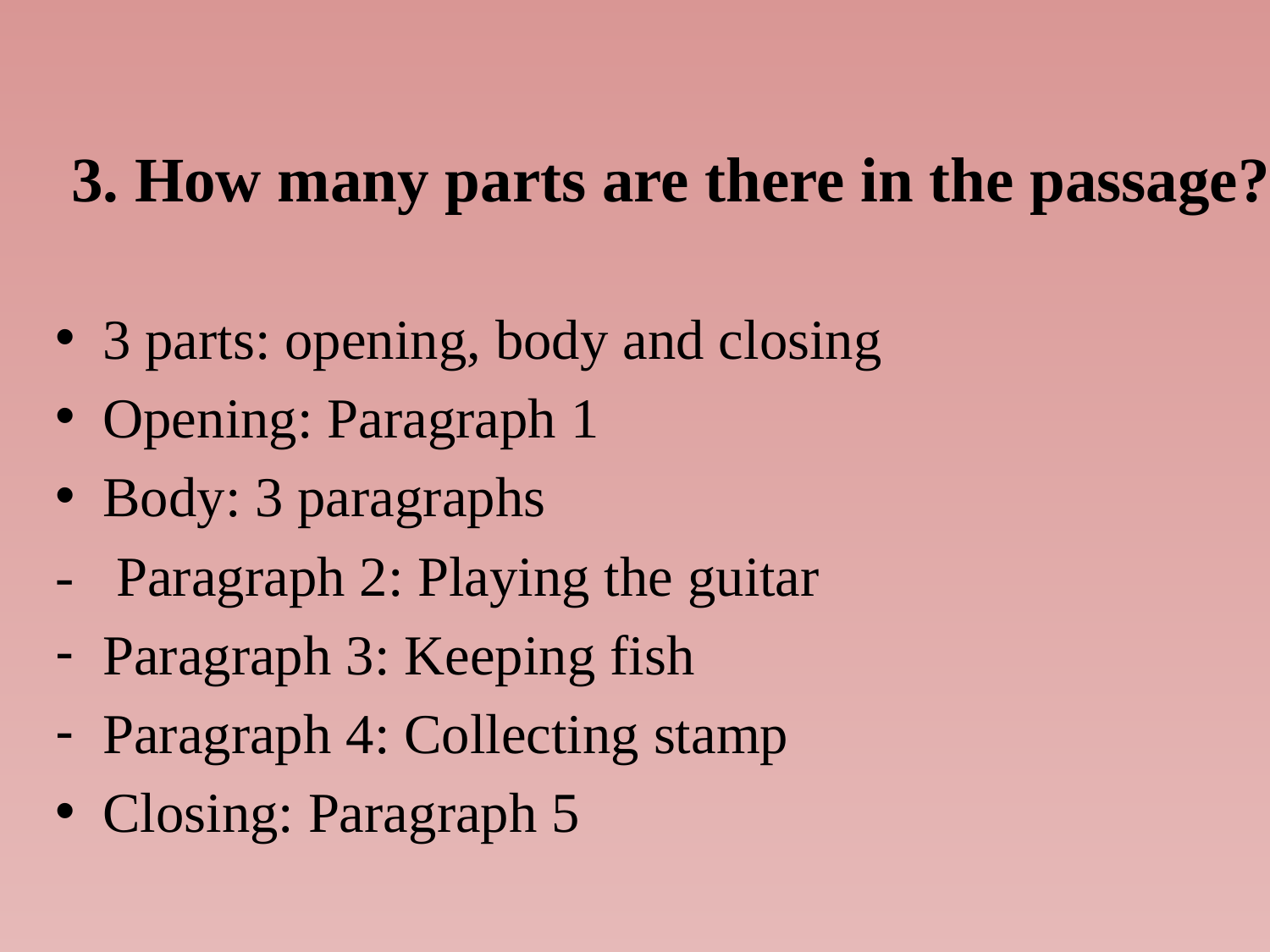

3. How many parts are there in the passage?
3 parts: opening, body and closing
Opening: Paragraph 1
Body: 3 paragraphs
-   Paragraph 2: Playing the guitar
Paragraph 3: Keeping fish
Paragraph 4: Collecting stamp
Closing: Paragraph 5